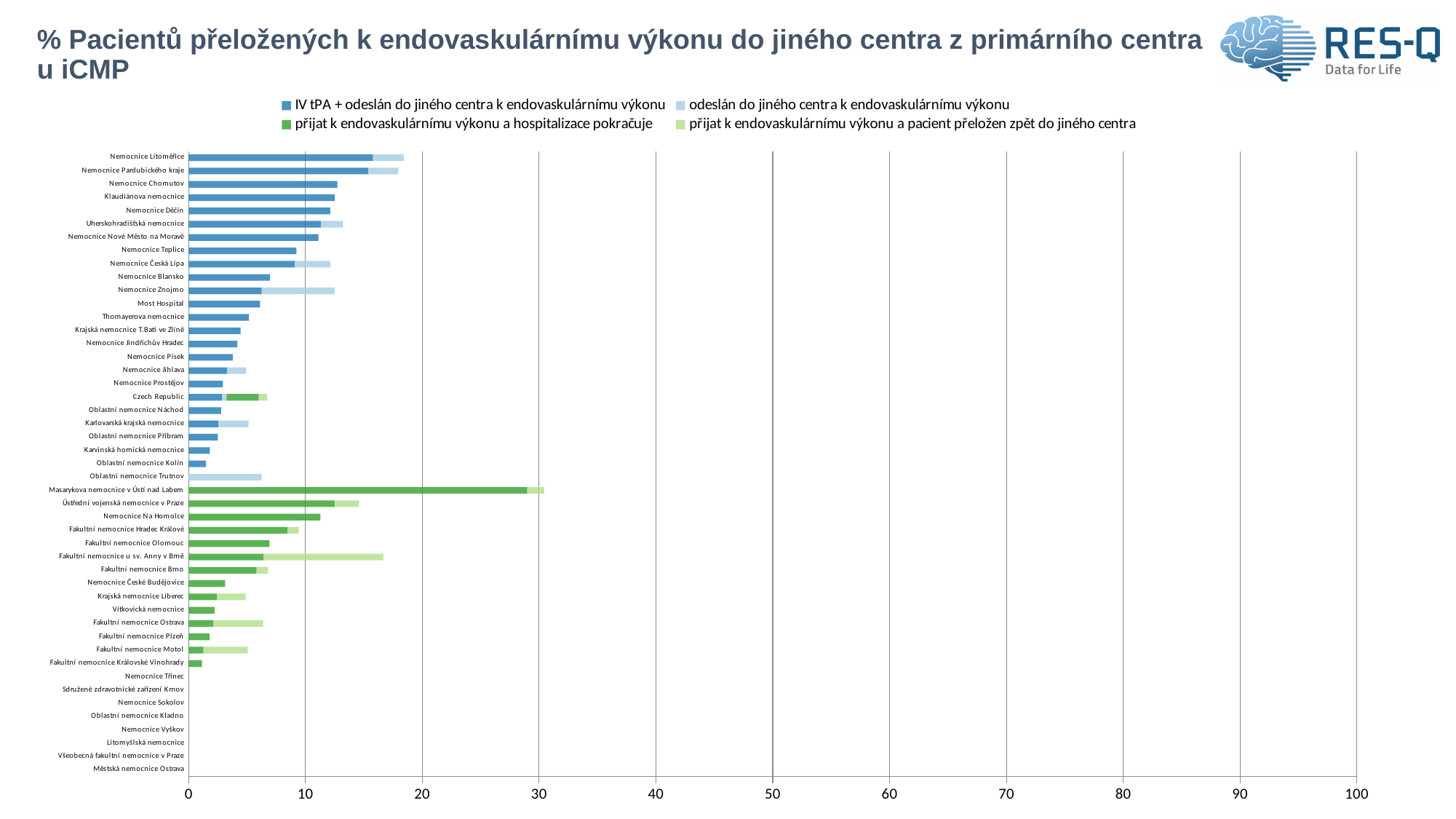

# % Pacientů přeložených k endovaskulárnímu výkonu do jiného centra z primárního centra u iCMP

### Chart

| Category | IV tPA + odeslán do jiného centra k endovaskulárnímu výkonu | odeslán do jiného centra k endovaskulárnímu výkonu | přijat k endovaskulárnímu výkonu a hospitalizace pokračuje | přijat k endovaskulárnímu výkonu a pacient přeložen zpět do jiného centra |
|---|---|---|---|---|
| Městská nemocnice Ostrava | 0.0 | 0.0 | 0.0 | 0.0 |
| Všeobecná fakultní nemocnice v Praze | 0.0 | 0.0 | 0.0 | 0.0 |
| Litomyšlská nemocnice | 0.0 | 0.0 | 0.0 | 0.0 |
| Nemocnice Vyškov | 0.0 | 0.0 | 0.0 | 0.0 |
| Oblastní nemocnice Kladno | 0.0 | 0.0 | 0.0 | 0.0 |
| Nemocnice Sokolov | 0.0 | 0.0 | 0.0 | 0.0 |
| Sdružené zdravotnické zařízení Krnov | 0.0 | 0.0 | 0.0 | 0.0 |
| Nemocnice Třinec | 0.0 | 0.0 | 0.0 | 0.0 |
| Fakultní nemocnice Královské Vinohrady | 0.0 | 0.0 | 1.149425 | 0.0 |
| Fakultní nemocnice Motol | 0.0 | 0.0 | 1.265823 | 3.797468 |
| Fakultní nemocnice Plzeň | 0.0 | 0.0 | 1.785714 | 0.0 |
| Fakultní nemocnice Ostrava | 0.0 | 0.0 | 2.12766 | 4.255319 |
| Vítkovická nemocnice | 0.0 | 0.0 | 2.222222 | 0.0 |
| Krajská nemocnice Liberec | 0.0 | 0.0 | 2.439024 | 2.439024 |
| Nemocnice České Budějovice | 0.0 | 0.0 | 3.125 | 0.0 |
| Fakultní nemocnice Brno | 0.0 | 0.0 | 5.825243 | 0.970874 |
| Fakultní nemocnice u sv. Anny v Brně | 0.0 | 0.0 | 6.410256 | 10.25641 |
| Fakultní nemocnice Olomouc | 0.0 | 0.0 | 6.930693 | 0.0 |
| Fakultní nemocnice Hradec Králové | 0.0 | 0.0 | 8.490566 | 0.943396 |
| Nemocnice Na Homolce | 0.0 | 0.0 | 11.290323 | 0.0 |
| Ústřední vojenská nemocnice v Praze | 0.0 | 0.0 | 12.5 | 2.083333 |
| Masarykova nemocnice v Ústí nad Labem | 0.0 | 0.0 | 28.985507 | 1.449275 |
| Oblastní nemocnice Trutnov | 0.0 | 6.25 | 0.0 | 0.0 |
| Oblastní nemocnice Kolín | 1.492537 | 0.0 | 0.0 | 0.0 |
| Karvinská hornická nemocnice | 1.818182 | 0.0 | 0.0 | 0.0 |
| Oblastní nemocnice Příbram | 2.5 | 0.0 | 0.0 | 0.0 |
| Karlovarská krajská nemocnice | 2.564103 | 2.564103 | 0.0 | 0.0 |
| Oblastní nemocnice Náchod | 2.777778 | 0.0 | 0.0 | 0.0 |
| Czech Republic | 2.868217 | 0.387597 | 2.751938 | 0.736434 |
| Nemocnice Prostějov | 2.941176 | 0.0 | 0.0 | 0.0 |
| Nemocnice Jihlava | 3.278689 | 1.639344 | 0.0 | 0.0 |
| Nemocnice Písek | 3.773585 | 0.0 | 0.0 | 0.0 |
| Nemocnice Jindřichův Hradec | 4.166667 | 0.0 | 0.0 | 0.0 |
| Krajská nemocnice T.Bati ve Zlíně | 4.444444 | 0.0 | 0.0 | 0.0 |
| Thomayerova nemocnice | 5.172414 | 0.0 | 0.0 | 0.0 |
| Most Hospital | 6.122449 | 0.0 | 0.0 | 0.0 |
| Nemocnice Znojmo | 6.25 | 6.25 | 0.0 | 0.0 |
| Nemocnice Blansko | 6.976744 | 0.0 | 0.0 | 0.0 |
| Nemocnice Česká Lípa | 9.090909 | 3.030303 | 0.0 | 0.0 |
| Nemocnice Teplice | 9.230769 | 0.0 | 0.0 | 0.0 |
| Nemocnice Nové Město na Moravě | 11.111111 | 0.0 | 0.0 | 0.0 |
| Uherskohradišťská nemocnice | 11.320755 | 1.886792 | 0.0 | 0.0 |
| Nemocnice Děčín | 12.121212 | 0.0 | 0.0 | 0.0 |
| Klaudiánova nemocnice | 12.5 | 0.0 | 0.0 | 0.0 |
| Nemocnice Chomutov | 12.727273 | 0.0 | 0.0 | 0.0 |
| Nemocnice Pardubického kraje | 15.384615 | 2.564103 | 0.0 | 0.0 |
| Nemocnice Litoměřice | 15.789474 | 2.631579 | 0.0 | 0.0 |